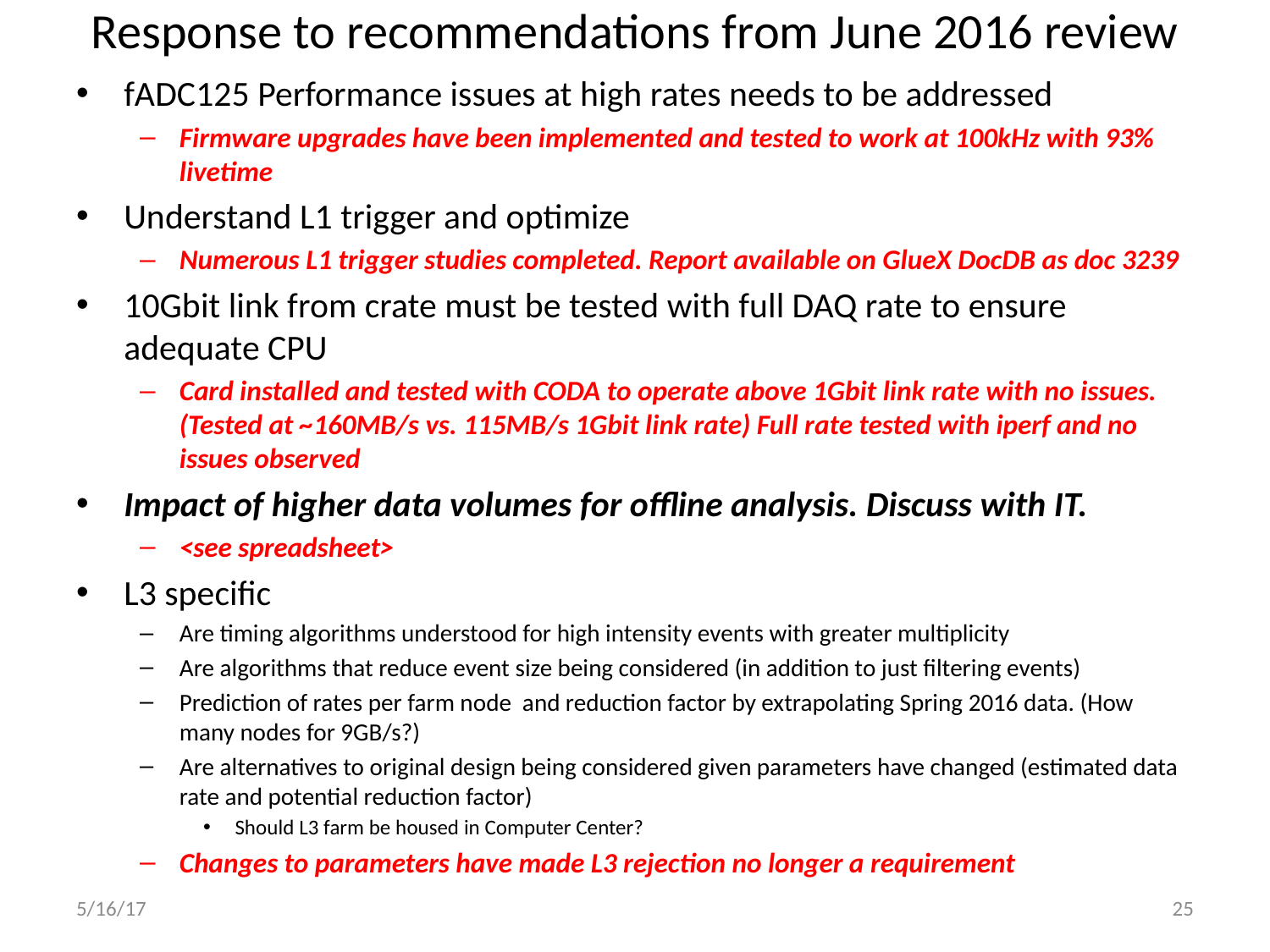

# Response to recommendations from June 2016 review
fADC125 Performance issues at high rates needs to be addressed
Firmware upgrades have been implemented and tested to work at 100kHz with 93% livetime
Understand L1 trigger and optimize
Numerous L1 trigger studies completed. Report available on GlueX DocDB as doc 3239
10Gbit link from crate must be tested with full DAQ rate to ensure adequate CPU
Card installed and tested with CODA to operate above 1Gbit link rate with no issues. (Tested at ~160MB/s vs. 115MB/s 1Gbit link rate) Full rate tested with iperf and no issues observed
Impact of higher data volumes for offline analysis. Discuss with IT.
<see spreadsheet>
L3 specific
Are timing algorithms understood for high intensity events with greater multiplicity
Are algorithms that reduce event size being considered (in addition to just filtering events)
Prediction of rates per farm node  and reduction factor by extrapolating Spring 2016 data. (How many nodes for 9GB/s?)
Are alternatives to original design being considered given parameters have changed (estimated data rate and potential reduction factor)
Should L3 farm be housed in Computer Center?
Changes to parameters have made L3 rejection no longer a requirement
5/16/17
25